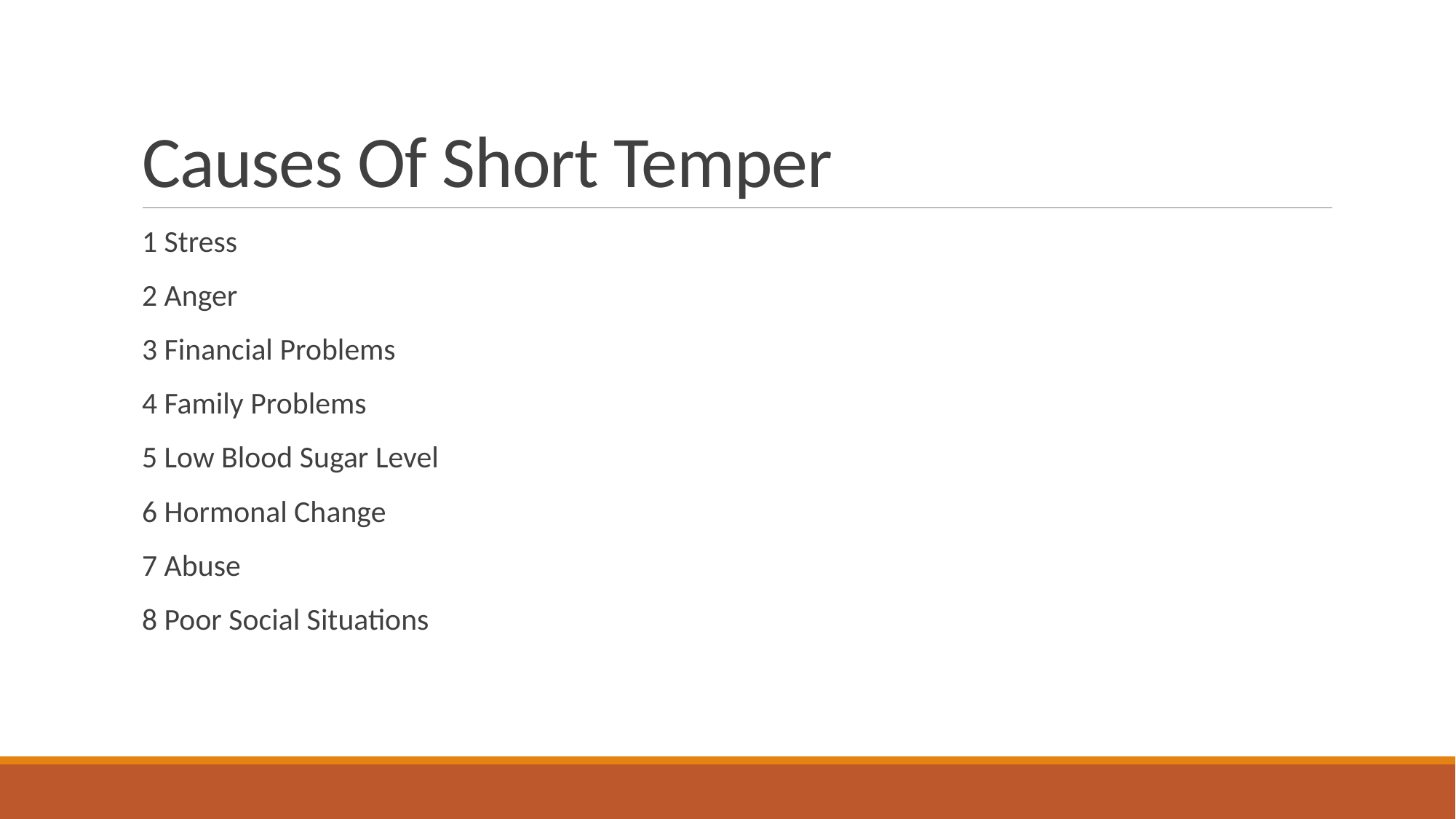

# Causes Of Short Temper
1 Stress
2 Anger
3 Financial Problems
4 Family Problems
5 Low Blood Sugar Level
6 Hormonal Change
7 Abuse
8 Poor Social Situations